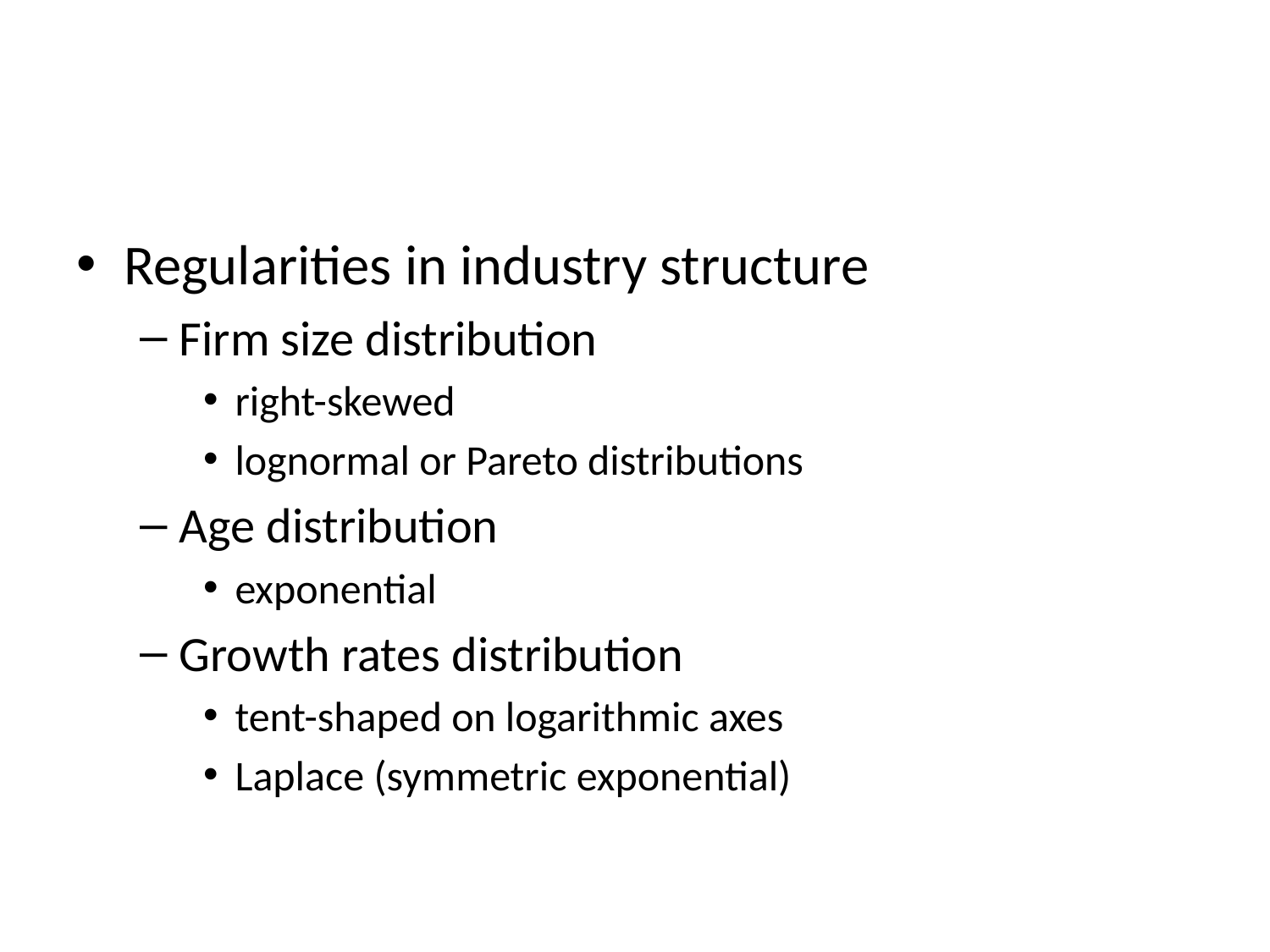

#
Regularities in industry structure
Firm size distribution
right-skewed
lognormal or Pareto distributions
Age distribution
exponential
Growth rates distribution
tent-shaped on logarithmic axes
Laplace (symmetric exponential)